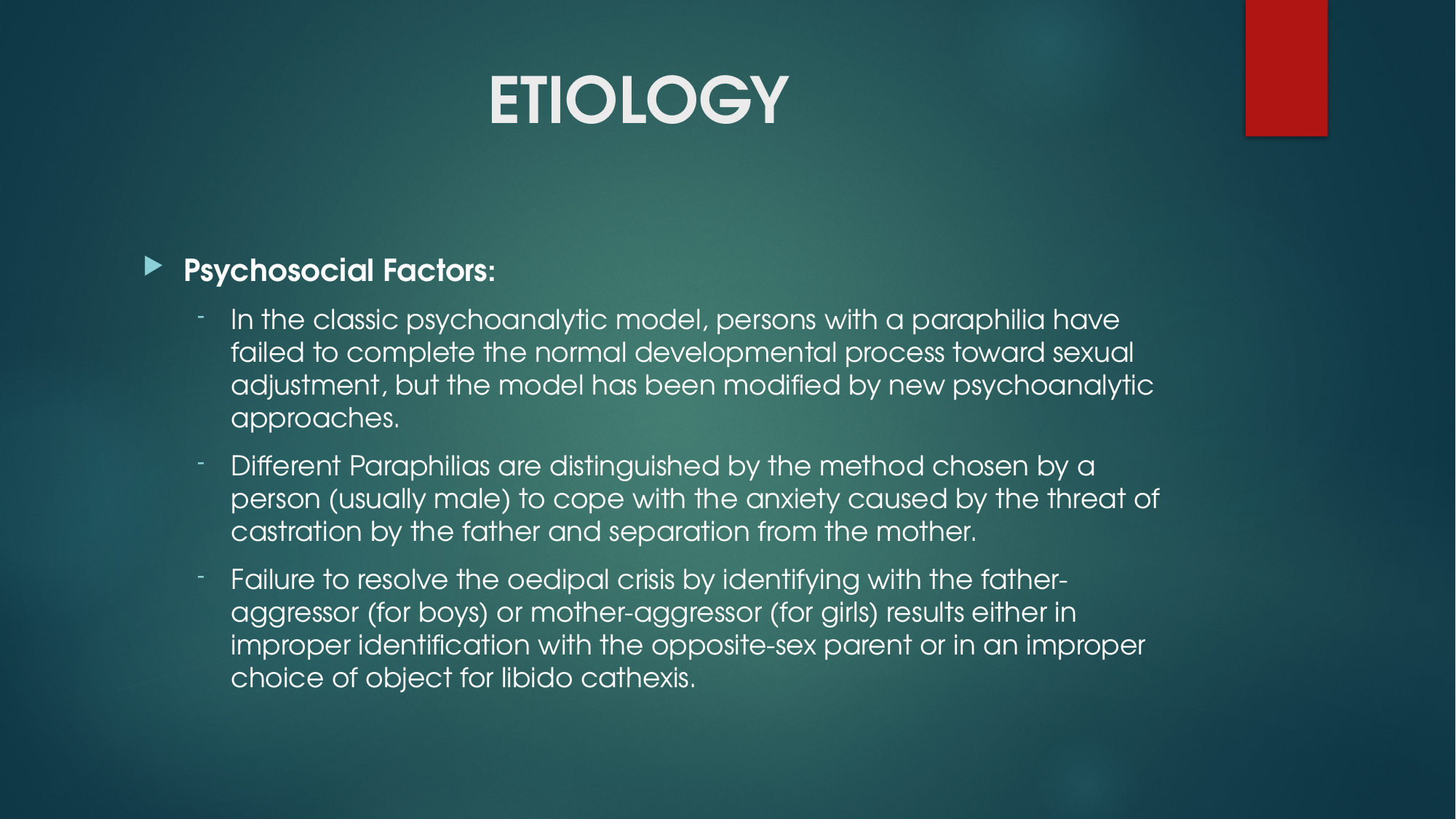

# ETIOLOGY
Psychosocial Factors:
In the classic psychoanalytic model, persons with a paraphilia have failed to complete the normal developmental process toward sexual adjustment, but the model has been modified by new psychoanalytic approaches.
Different Paraphilias are distinguished by the method chosen by a person (usually male) to cope with the anxiety caused by the threat of castration by the father and separation from the mother.
Failure to resolve the oedipal crisis by identifying with the father-aggressor (for boys) or mother-aggressor (for girls) results either in improper identification with the opposite-sex parent or in an improper choice of object for libido cathexis.